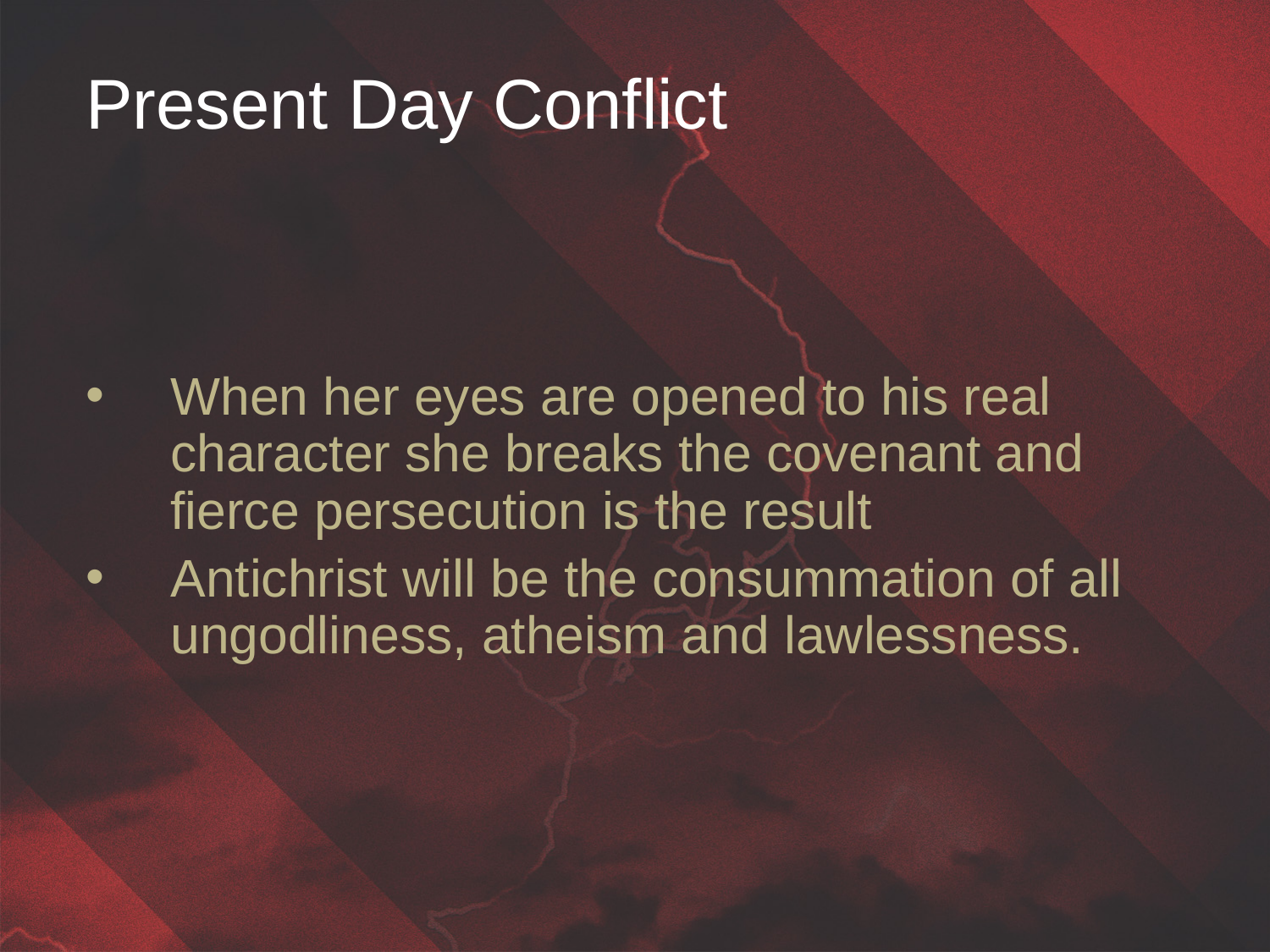

Present Day Conflict
When her eyes are opened to his real character she breaks the covenant and fierce persecution is the result
Antichrist will be the consummation of all ungodliness, atheism and lawlessness.